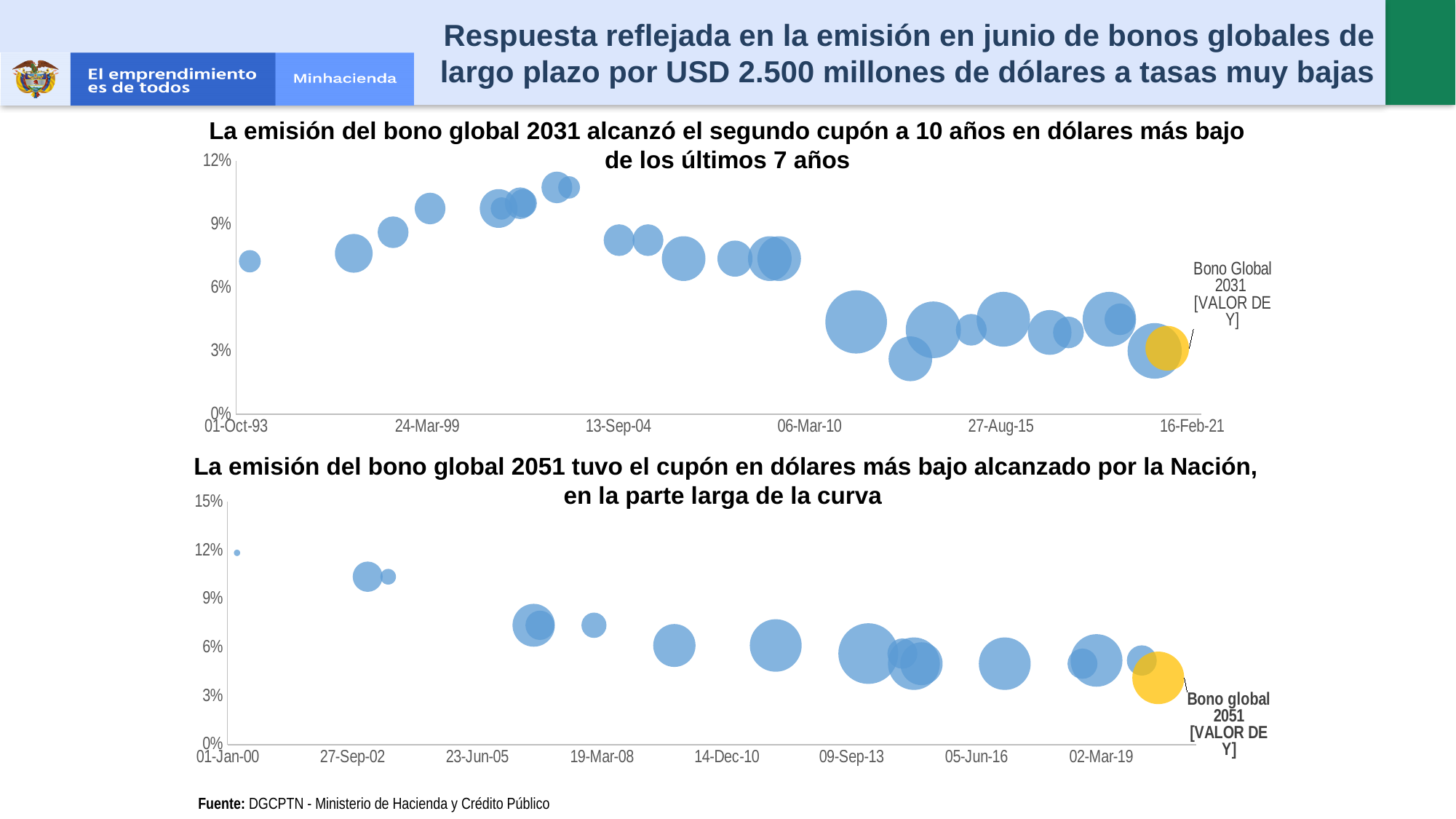

Respuesta reflejada en la emisión en junio de bonos globales de largo plazo por USD 2.500 millones de dólares a tasas muy bajas
La emisión del bono global 2031 alcanzó el segundo cupón a 10 años en dólares más bajo de los últimos 7 años

### Chart

| Category |  |
|---|---|
La emisión del bono global 2051 tuvo el cupón en dólares más bajo alcanzado por la Nación, en la parte larga de la curva

### Chart

| Category |  |
|---|---|
Fuente: DGCPTN - Ministerio de Hacienda y Crédito Público